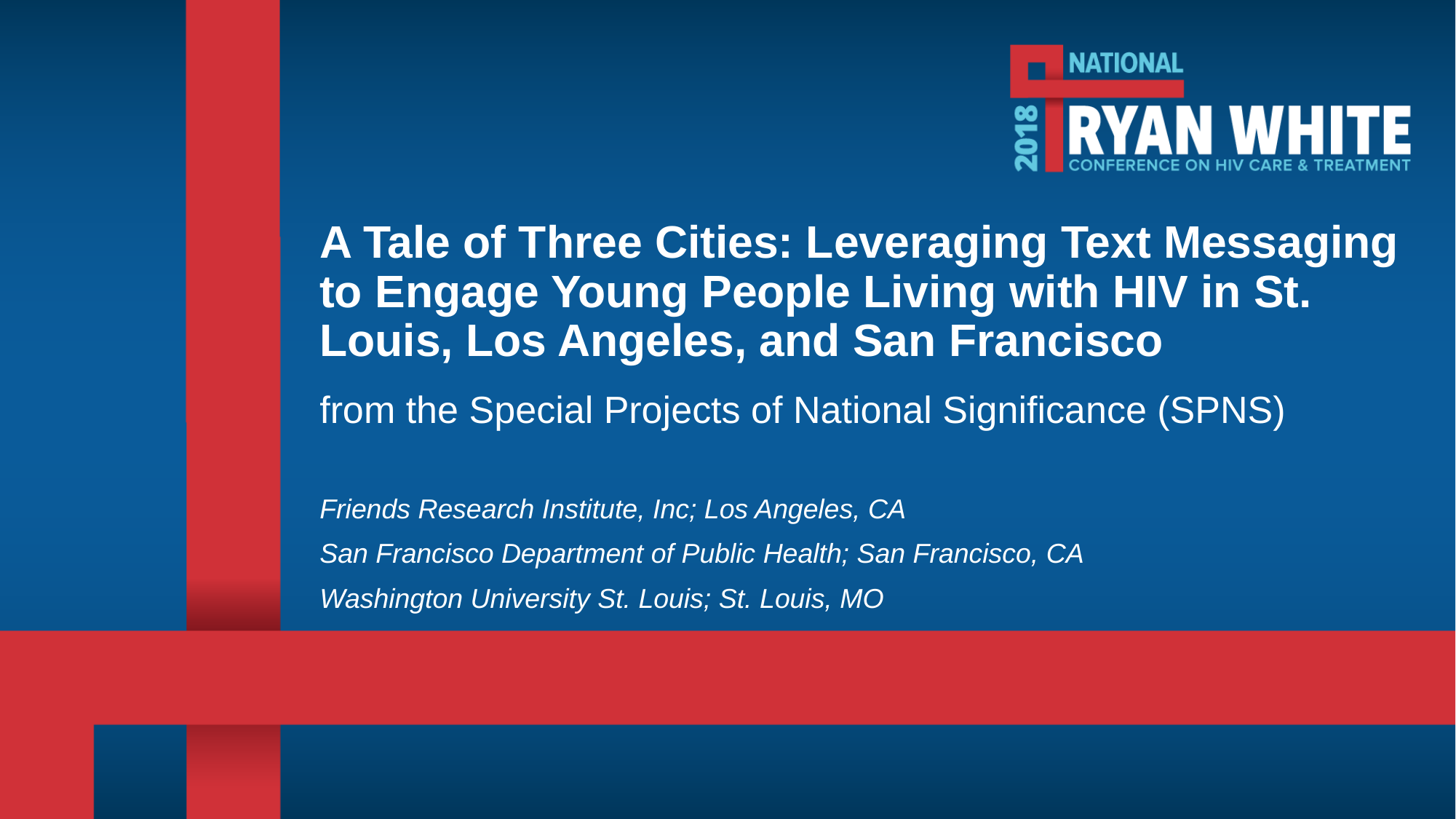

# A Tale of Three Cities: Leveraging Text Messaging to Engage Young People Living with HIV in St. Louis, Los Angeles, and San Francisco
from the Special Projects of National Significance (SPNS)
Friends Research Institute, Inc; Los Angeles, CA
San Francisco Department of Public Health; San Francisco, CA
Washington University St. Louis; St. Louis, MO